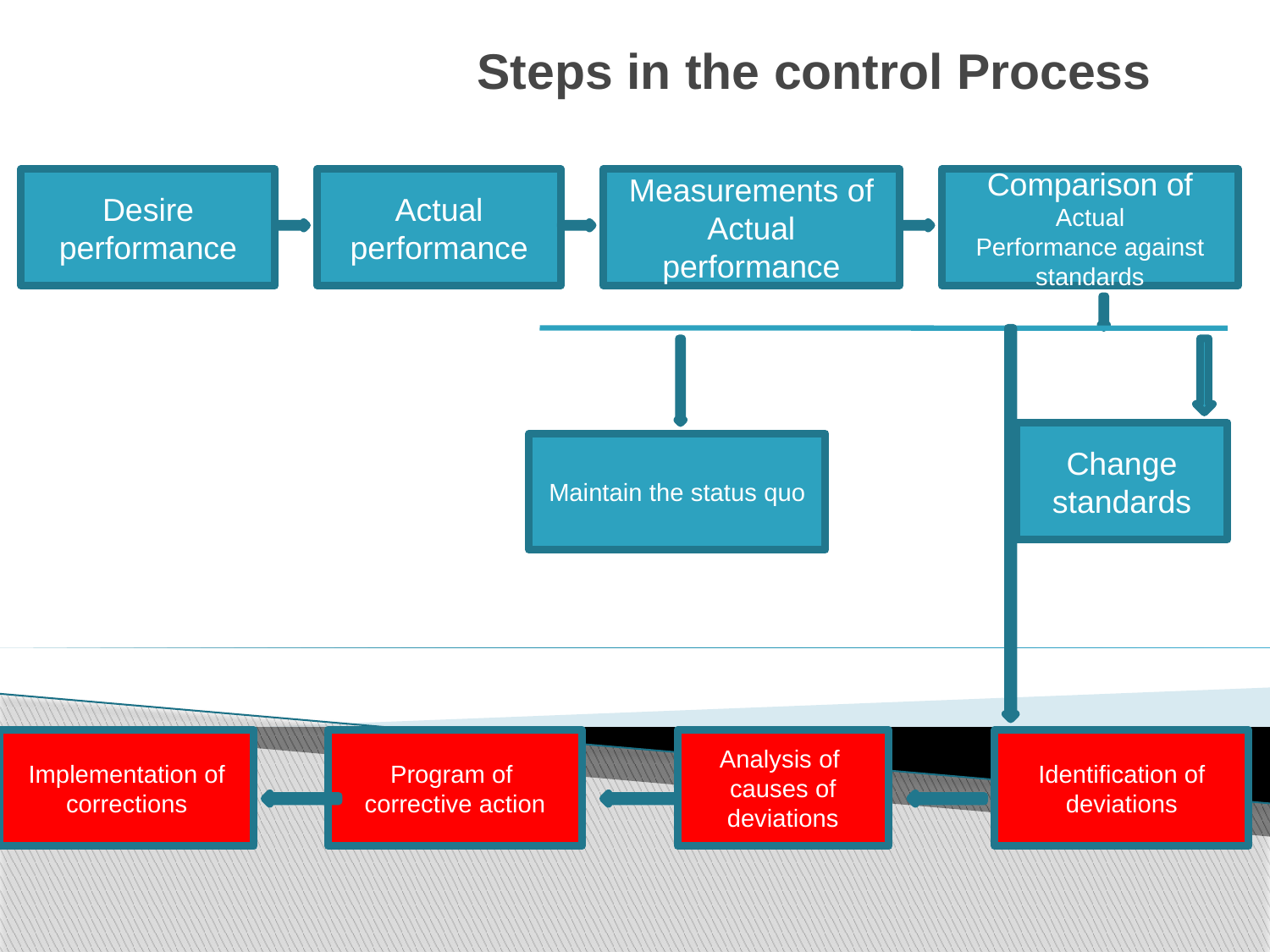

# Steps in the control Process
Desire performance
Actual
performance
Measurements of Actual
performance
Comparison of Actual
Performance against standards

Change standards
Maintain the status quo

Implementation of corrections
Program of
corrective action
Analysis of
causes of deviations
Identification of deviations